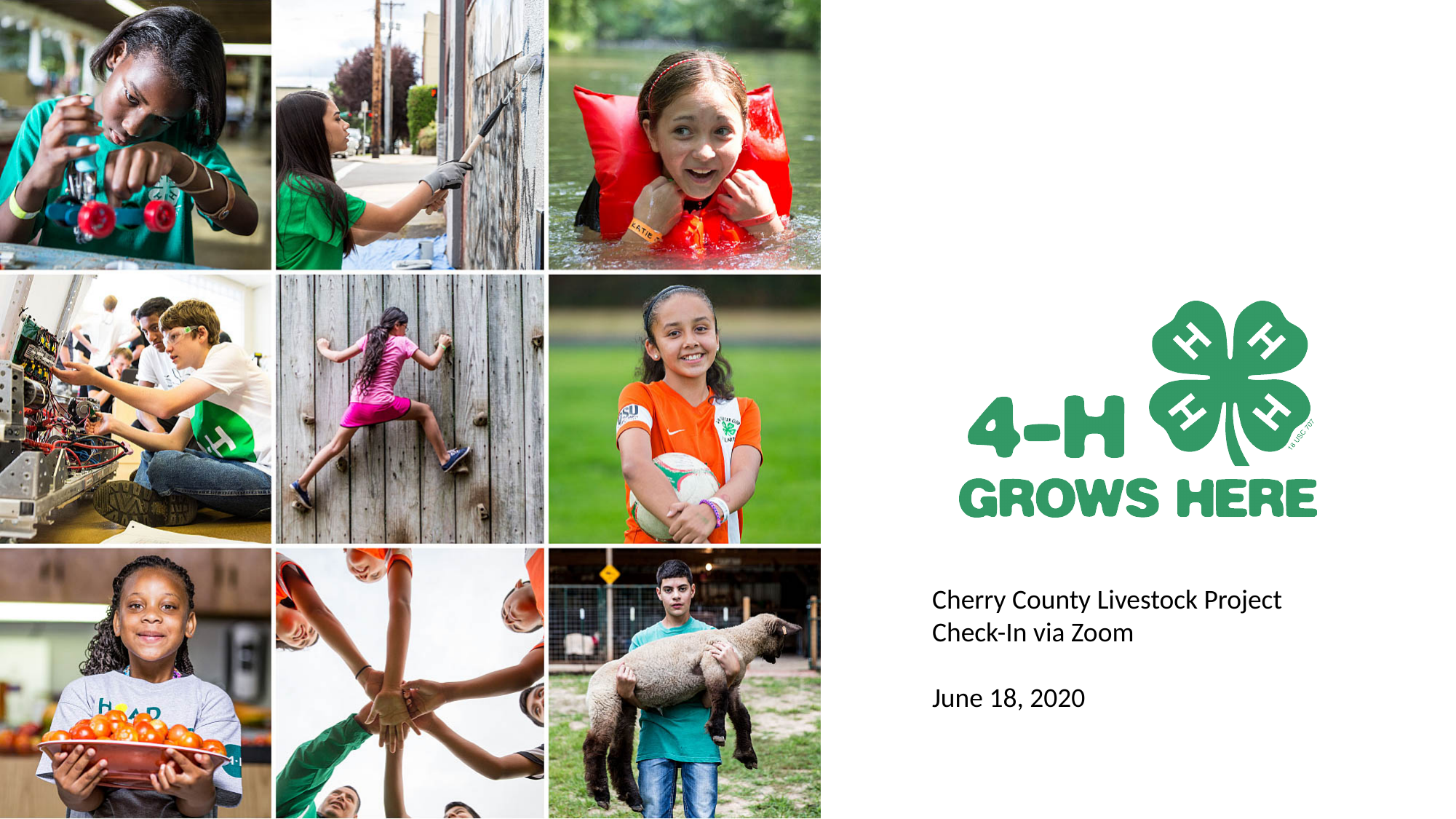

Cherry County Livestock Project Check-In via Zoom

June 18, 2020